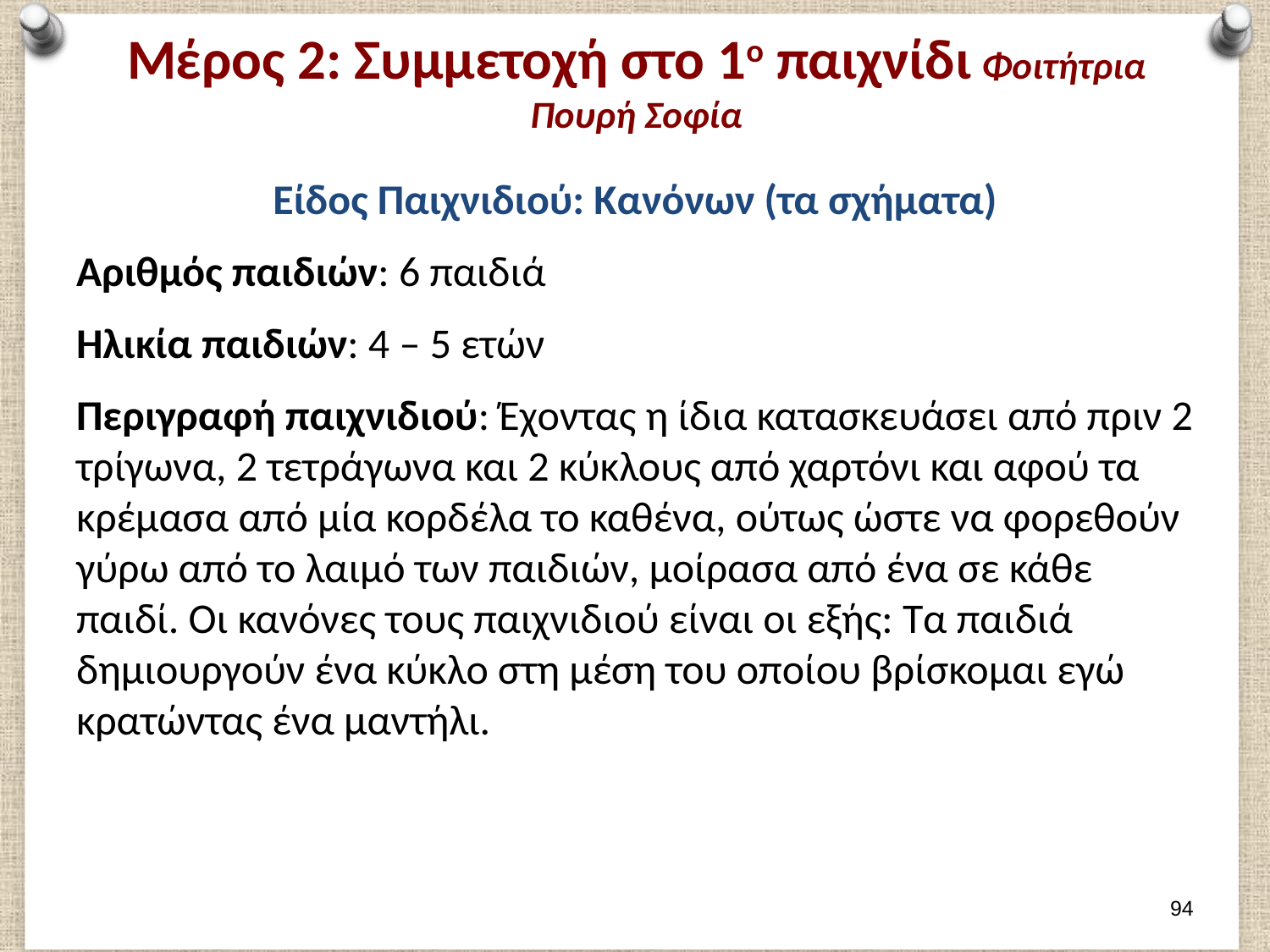

# Μέρος 2: Συμμετοχή στο 1ο παιχνίδι Φοιτήτρια Πουρή Σοφία
Είδος Παιχνιδιού: Κανόνων (τα σχήματα)
Αριθμός παιδιών: 6 παιδιά
Ηλικία παιδιών: 4 – 5 ετών
Περιγραφή παιχνιδιού: Έχοντας η ίδια κατασκευάσει από πριν 2 τρίγωνα, 2 τετράγωνα και 2 κύκλους από χαρτόνι και αφού τα κρέμασα από μία κορδέλα το καθένα, ούτως ώστε να φορεθούν γύρω από το λαιμό των παιδιών, μοίρασα από ένα σε κάθε παιδί. Οι κανόνες τους παιχνιδιού είναι οι εξής: Τα παιδιά δημιουργούν ένα κύκλο στη μέση του οποίου βρίσκομαι εγώ κρατώντας ένα μαντήλι.
94